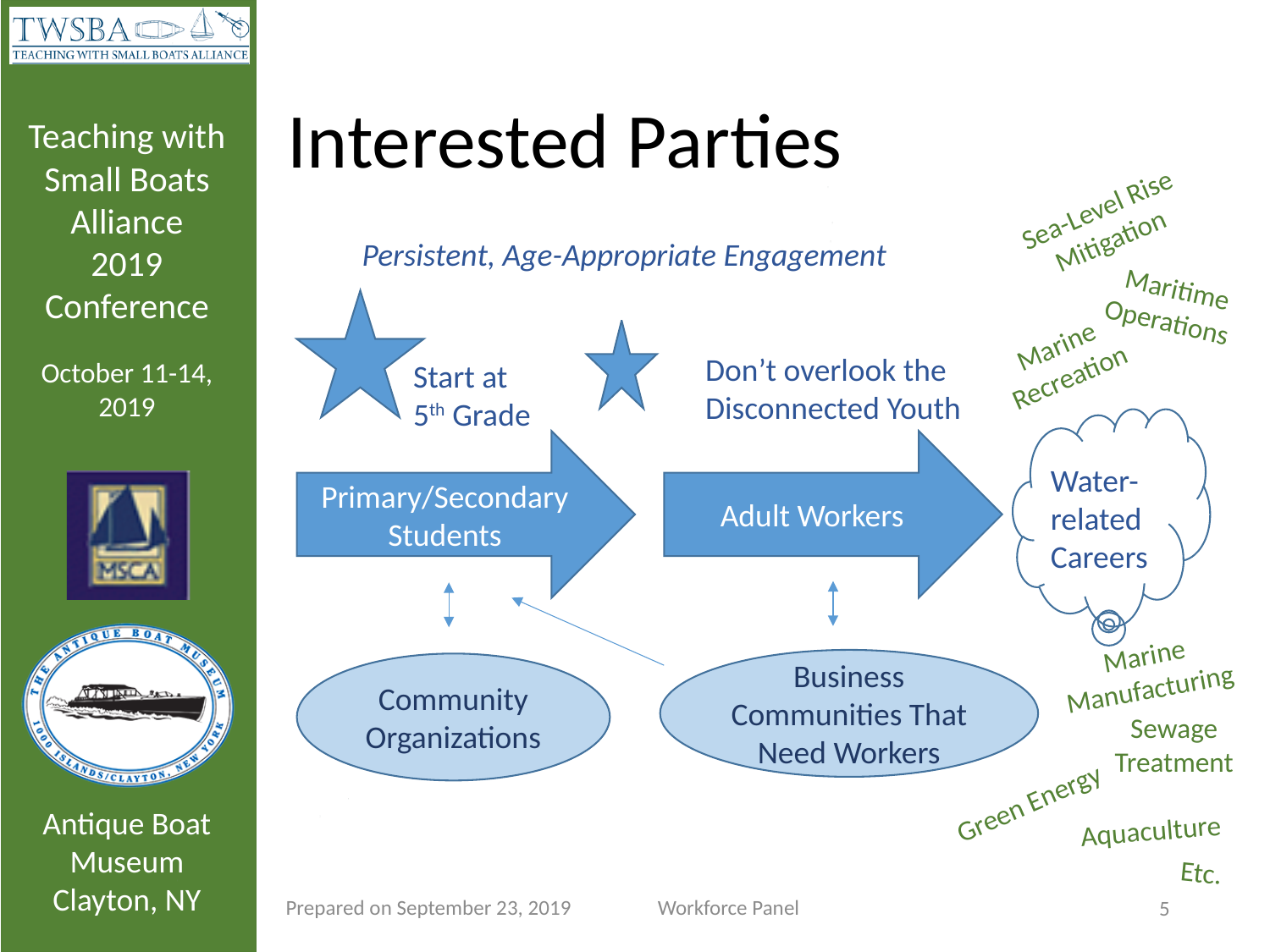

# Interested Parties
Sea-Level Rise Mitigation
Persistent, Age-Appropriate Engagement
Maritime Operations

Marine Recreation
Don’t overlook the
Disconnected Youth
Start at
5th Grade

Adult Workers
Primary/Secondary Students
Water-related Careers
Marine Manufacturing
Business Communities That Need Workers
Community Organizations
Sewage Treatment
Green Energy
Aquaculture
Etc.
Prepared on September 23, 2019
Workforce Panel
5